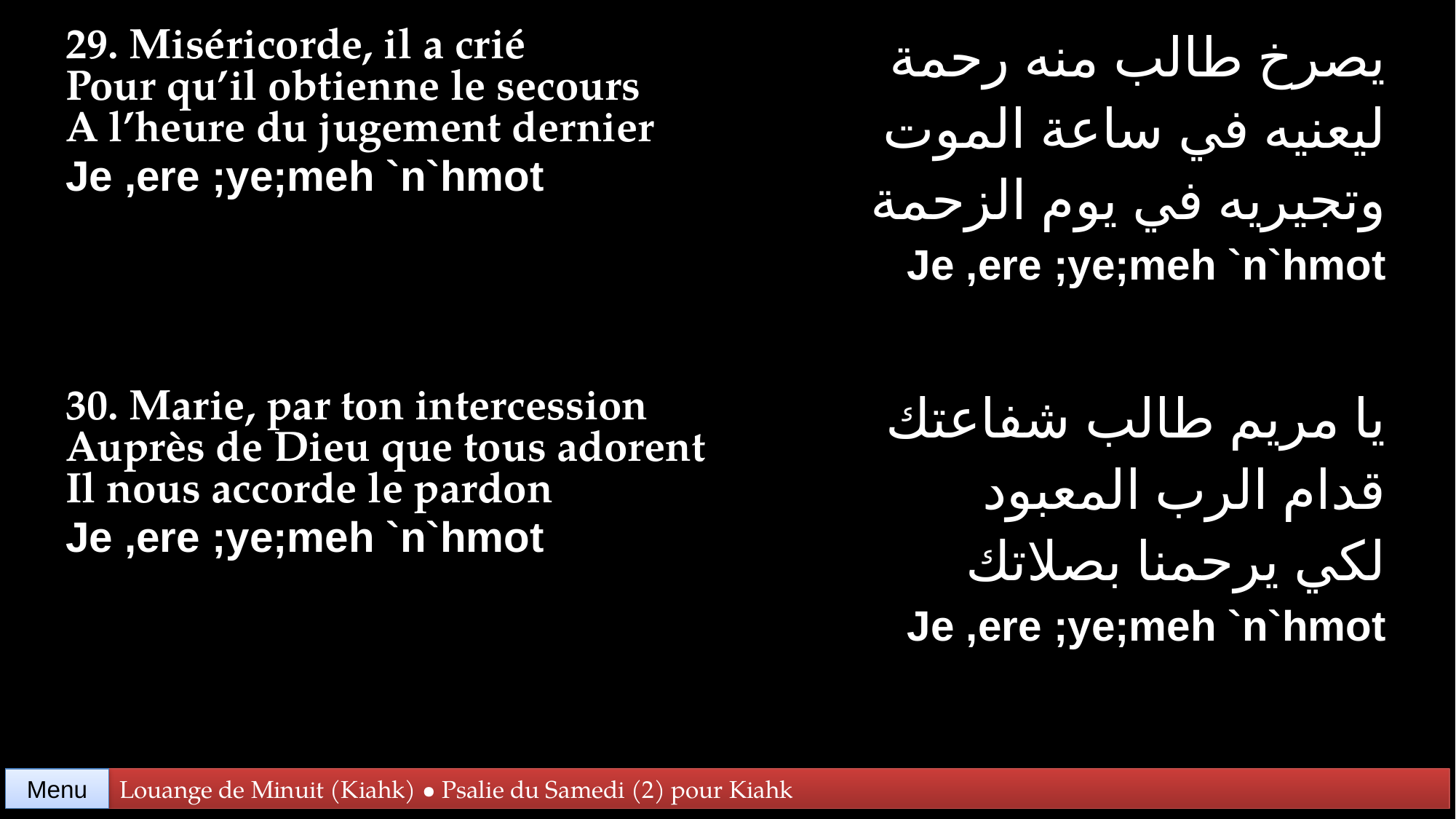

| 29. Miséricorde, il a crié Pour qu’il obtienne le secours A l’heure du jugement dernier Je ,ere ;ye;meh `n`hmot | يصرخ طالب منه رحمة ليعنيه في ساعة الموت وتجيريه في يوم الزحمة Je ,ere ;ye;meh `n`hmot |
| --- | --- |
| 30. Marie, par ton intercession Auprès de Dieu que tous adorent Il nous accorde le pardon Je ,ere ;ye;meh `n`hmot | يا مريم طالب شفاعتك قدام الرب المعبود لكي يرحمنا بصلاتك Je ,ere ;ye;meh `n`hmot |
Menu
Louange de Minuit (Kiahk) • Psalie du Samedi (2) pour Kiahk